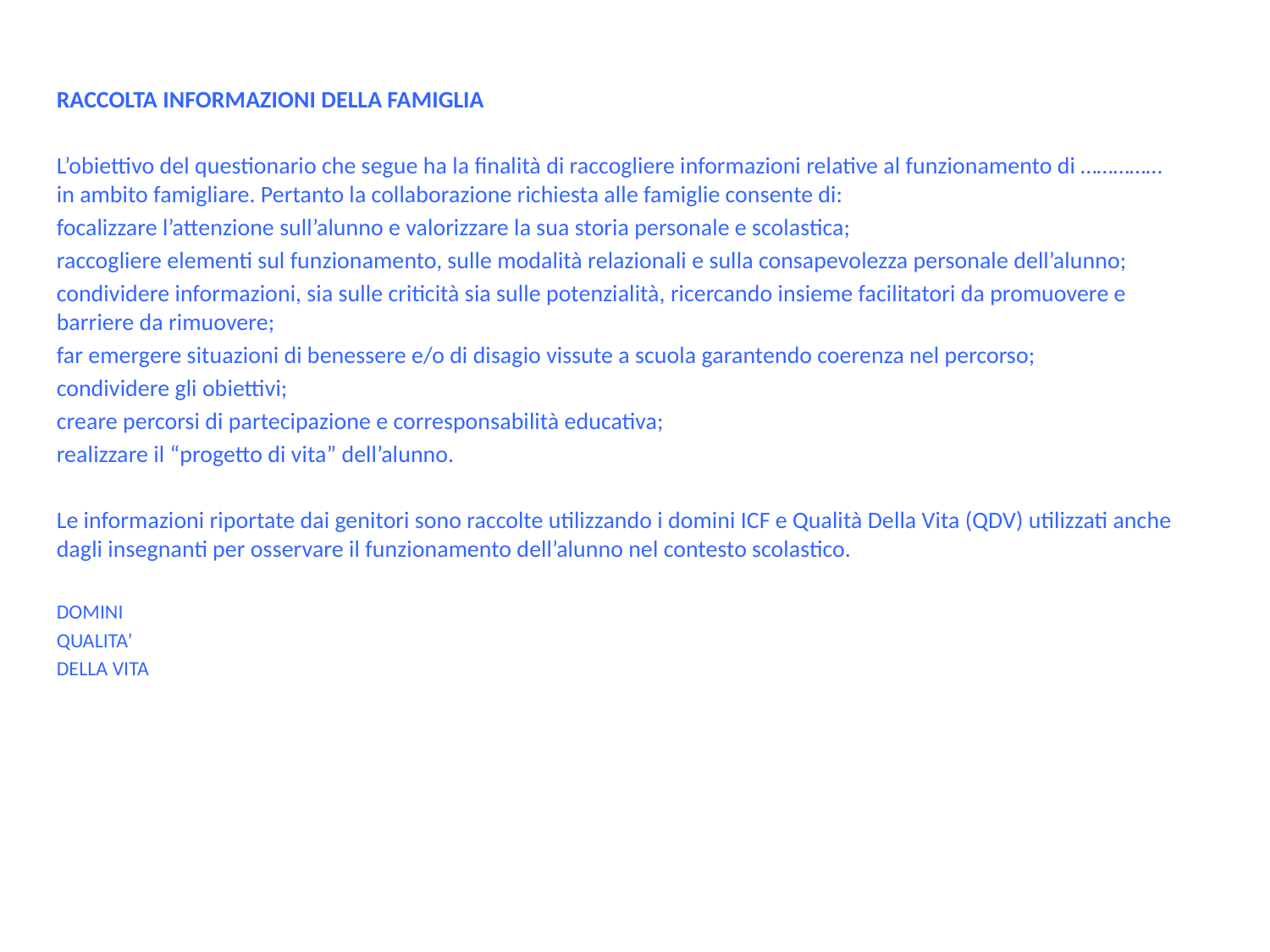

RACCOLTA INFORMAZIONI DELLA FAMIGLIA

L’obiettivo del questionario che segue ha la finalità di raccogliere informazioni relative al funzionamento di …………… in ambito famigliare. Pertanto la collaborazione richiesta alle famiglie consente di:
focalizzare l’attenzione sull’alunno e valorizzare la sua storia personale e scolastica;
raccogliere elementi sul funzionamento, sulle modalità relazionali e sulla consapevolezza personale dell’alunno;
condividere informazioni, sia sulle criticità sia sulle potenzialità, ricercando insieme facilitatori da promuovere e barriere da rimuovere;
far emergere situazioni di benessere e/o di disagio vissute a scuola garantendo coerenza nel percorso;
condividere gli obiettivi;
creare percorsi di partecipazione e corresponsabilità educativa;
realizzare il “progetto di vita” dell’alunno.

Le informazioni riportate dai genitori sono raccolte utilizzando i domini ICF e Qualità Della Vita (QDV) utilizzati anche dagli insegnanti per osservare il funzionamento dell’alunno nel contesto scolastico.

DOMINI
QUALITA’
DELLA VITA